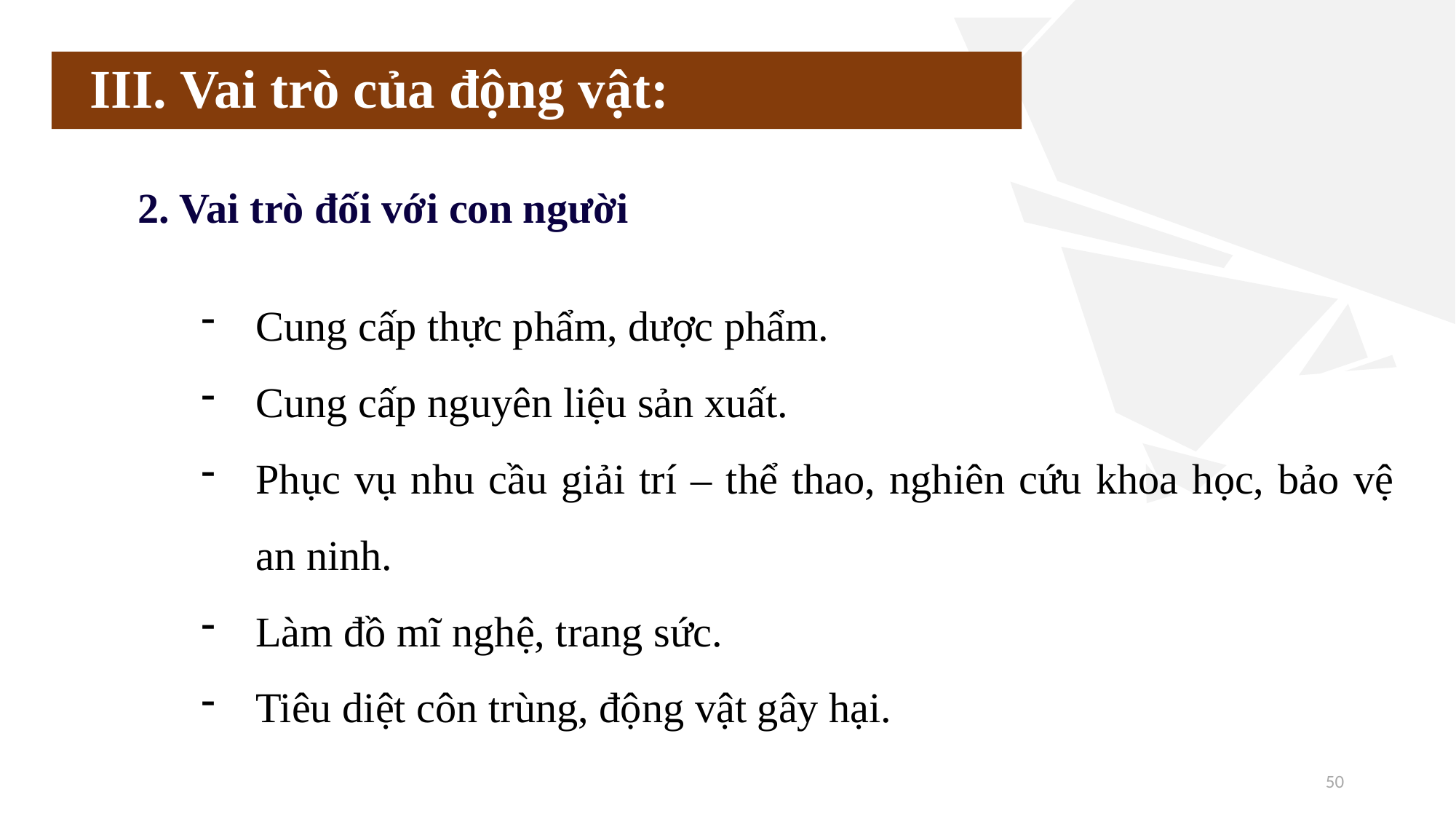

# III. Vai trò của động vật:
2. Vai trò đối với con người
Cung cấp thực phẩm, dược phẩm.
Cung cấp nguyên liệu sản xuất.
Phục vụ nhu cầu giải trí – thể thao, nghiên cứu khoa học, bảo vệ an ninh.
Làm đồ mĩ nghệ, trang sức.
Tiêu diệt côn trùng, động vật gây hại.

50